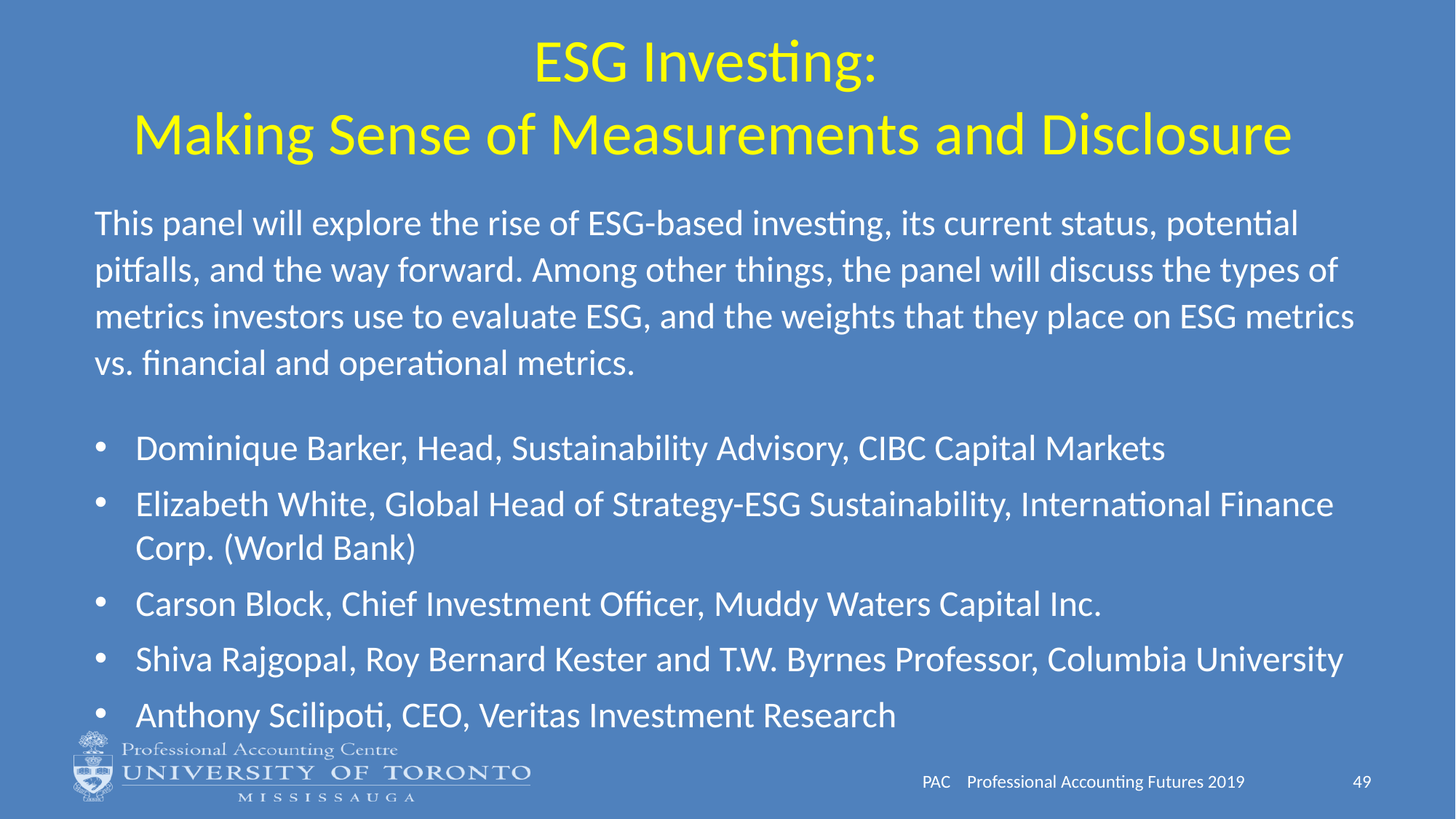

# ESG Investing: Making Sense of Measurements and Disclosure
This panel will explore the rise of ESG-based investing, its current status, potential pitfalls, and the way forward. Among other things, the panel will discuss the types of metrics investors use to evaluate ESG, and the weights that they place on ESG metrics vs. financial and operational metrics.

Dominique Barker, Head, Sustainability Advisory, CIBC Capital Markets
Elizabeth White, Global Head of Strategy-ESG Sustainability, International Finance Corp. (World Bank)
Carson Block, Chief Investment Officer, Muddy Waters Capital Inc.
Shiva Rajgopal, Roy Bernard Kester and T.W. Byrnes Professor, Columbia University
Anthony Scilipoti, CEO, Veritas Investment Research
PAC    Professional Accounting Futures 2019
49